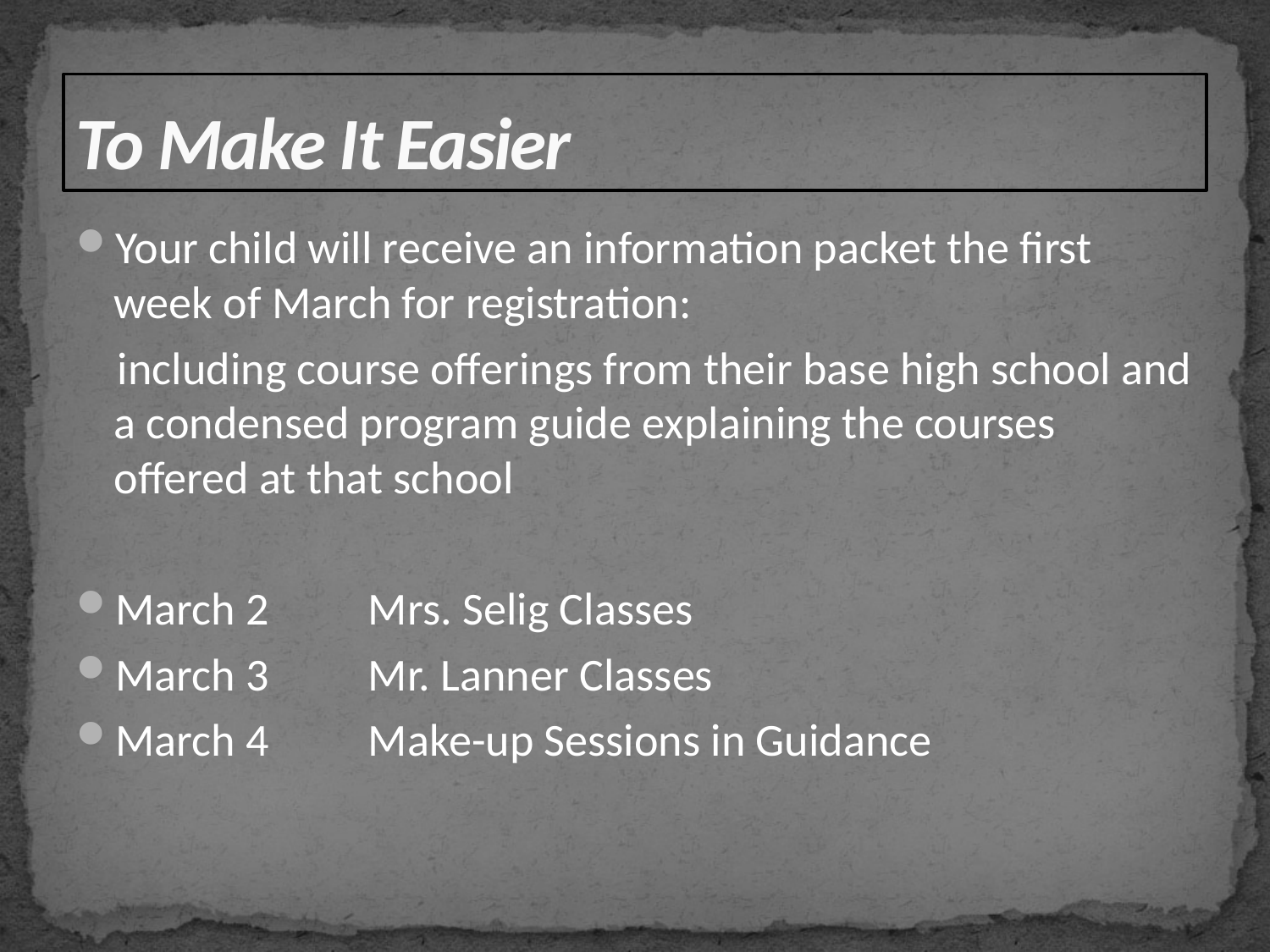

# To Make It Easier
Your child will receive an information packet the first week of March for registration:
    including course offerings from their base high school and a condensed program guide explaining the courses offered at that school

March 2	Mrs. Selig Classes
March 3	Mr. Lanner Classes
March 4	Make-up Sessions in Guidance